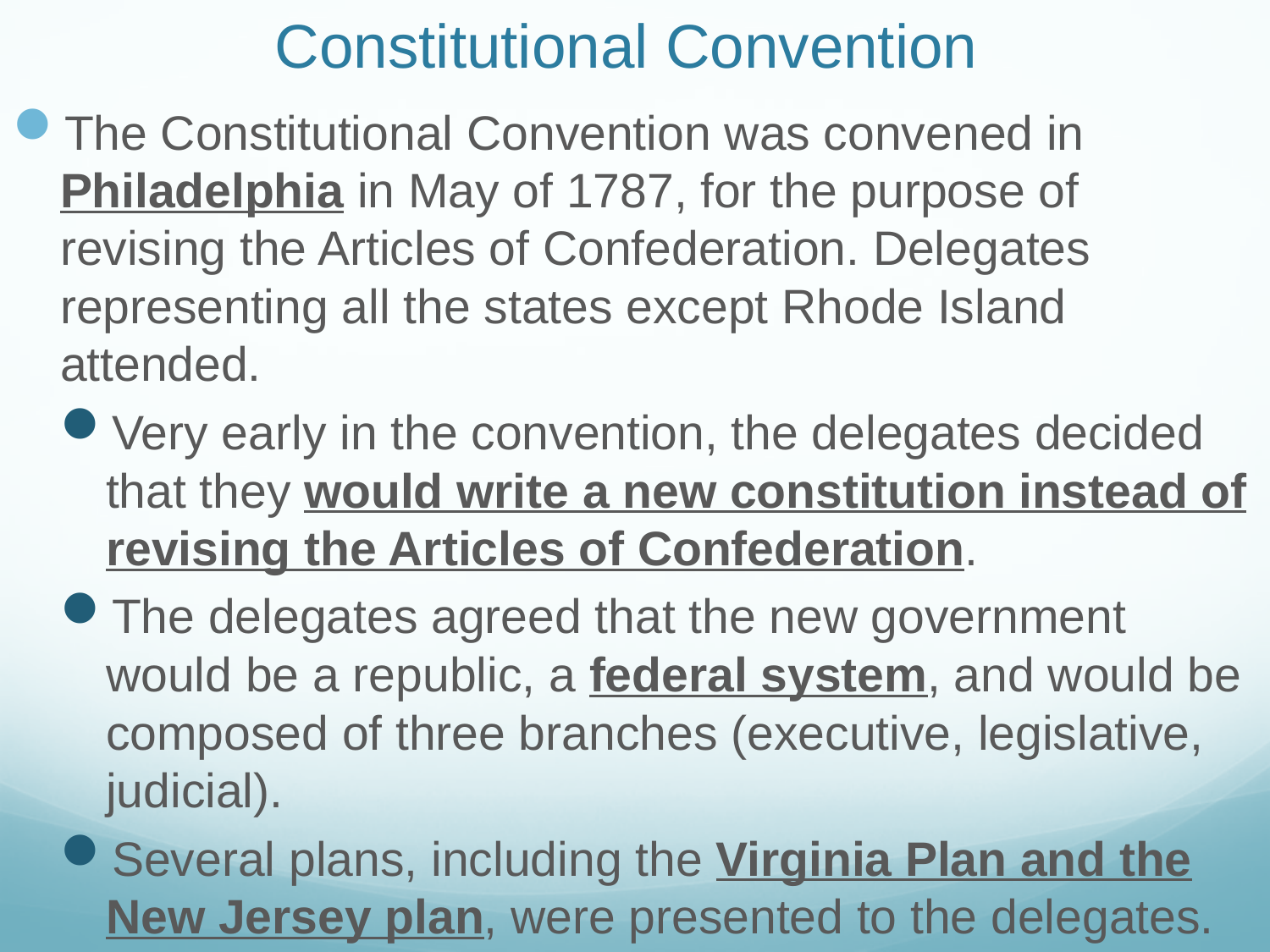

# Constitutional Convention
The Constitutional Convention was convened in Philadelphia in May of 1787, for the purpose of revising the Articles of Confederation. Delegates representing all the states except Rhode Island attended.
Very early in the convention, the delegates decided that they would write a new constitution instead of revising the Articles of Confederation.
The delegates agreed that the new government would be a republic, a federal system, and would be composed of three branches (executive, legislative, judicial).
Several plans, including the Virginia Plan and the New Jersey plan, were presented to the delegates.